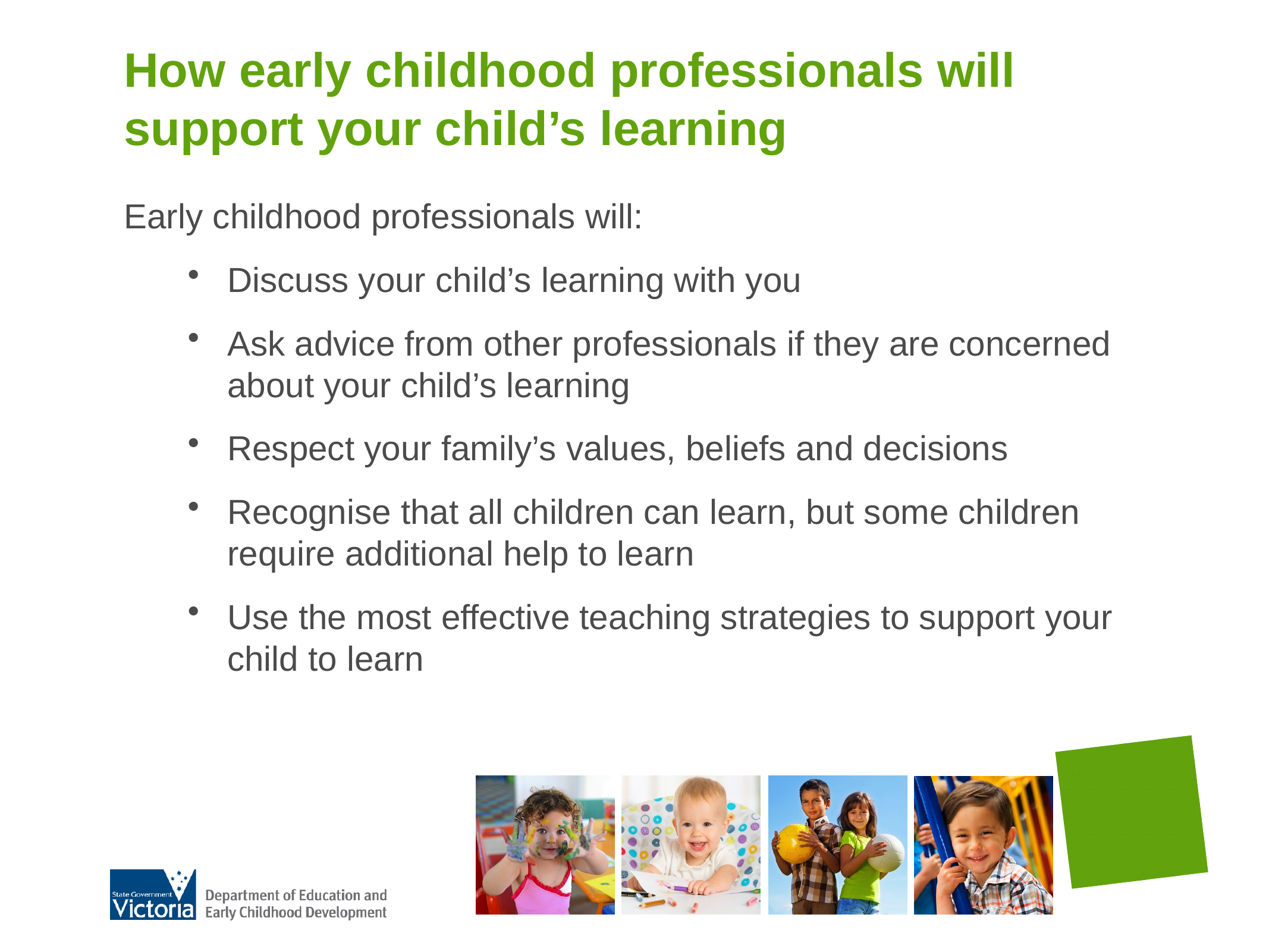

# How early childhood professionals will support your child’s learning
Early childhood professionals will:
Discuss your child’s learning with you
Ask advice from other professionals if they are concerned about your child’s learning
Respect your family’s values, beliefs and decisions
Recognise that all children can learn, but some children require additional help to learn
Use the most effective teaching strategies to support your child to learn